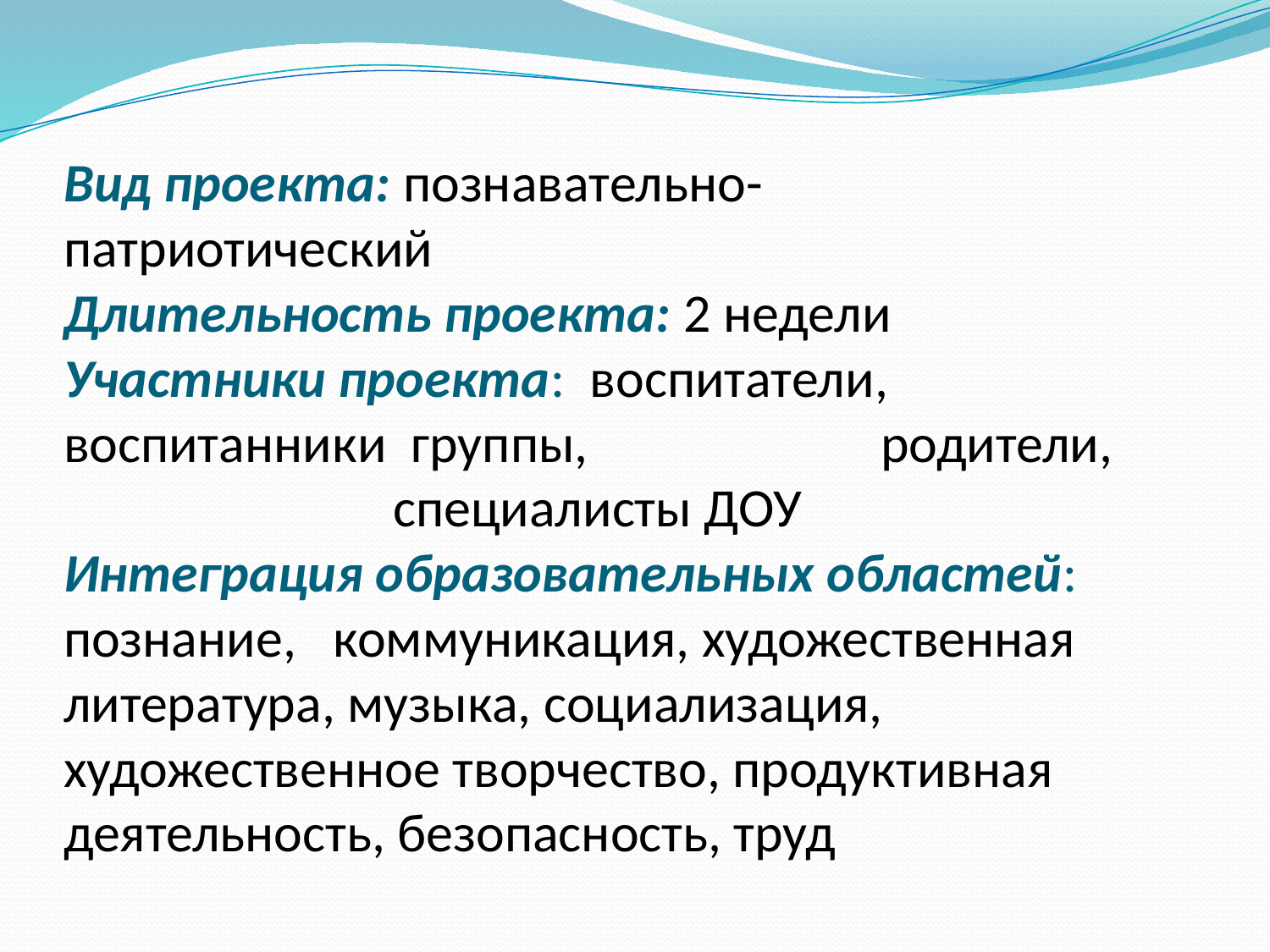

# Вид проекта: познавательно-					                  патриотический Длительность проекта: 2 недели Участники проекта:  воспитатели, 			       		       воспитанники  группы,   				       родители, 	       		       				       специалисты ДОУ Интеграция образовательных областей: познание,   коммуникация, художественная   литература, музыка, социализация, художественное творчество, продуктивная деятельность, безопасность, труд